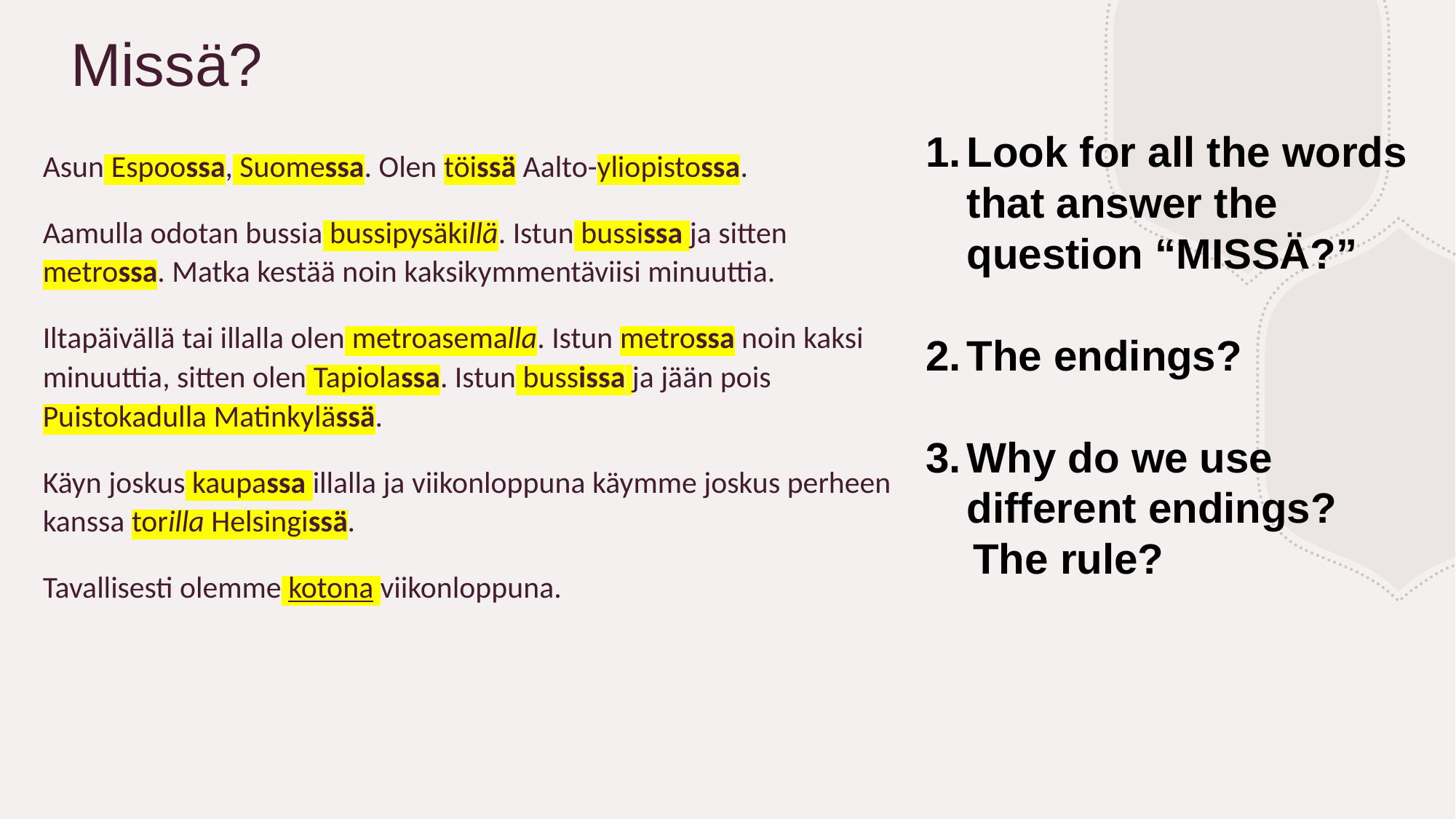

# Missä?
Look for all the words that answer the question “MISSÄ?”

The endings?

Why do we use different endings?
    The rule?
Asun Espoossa, Suomessa. Olen töissä Aalto-yliopistossa.
Aamulla odotan bussia bussipysäkillä. Istun bussissa ja sitten metrossa. Matka kestää noin kaksikymmentäviisi minuuttia.
Iltapäivällä tai illalla olen metroasemalla. Istun metrossa noin kaksi minuuttia, sitten olen Tapiolassa. Istun bussissa ja jään pois Puistokadulla Matinkylässä.
Käyn joskus kaupassa illalla ja viikonloppuna käymme joskus perheen kanssa torilla Helsingissä.
Tavallisesti olemme kotona viikonloppuna.